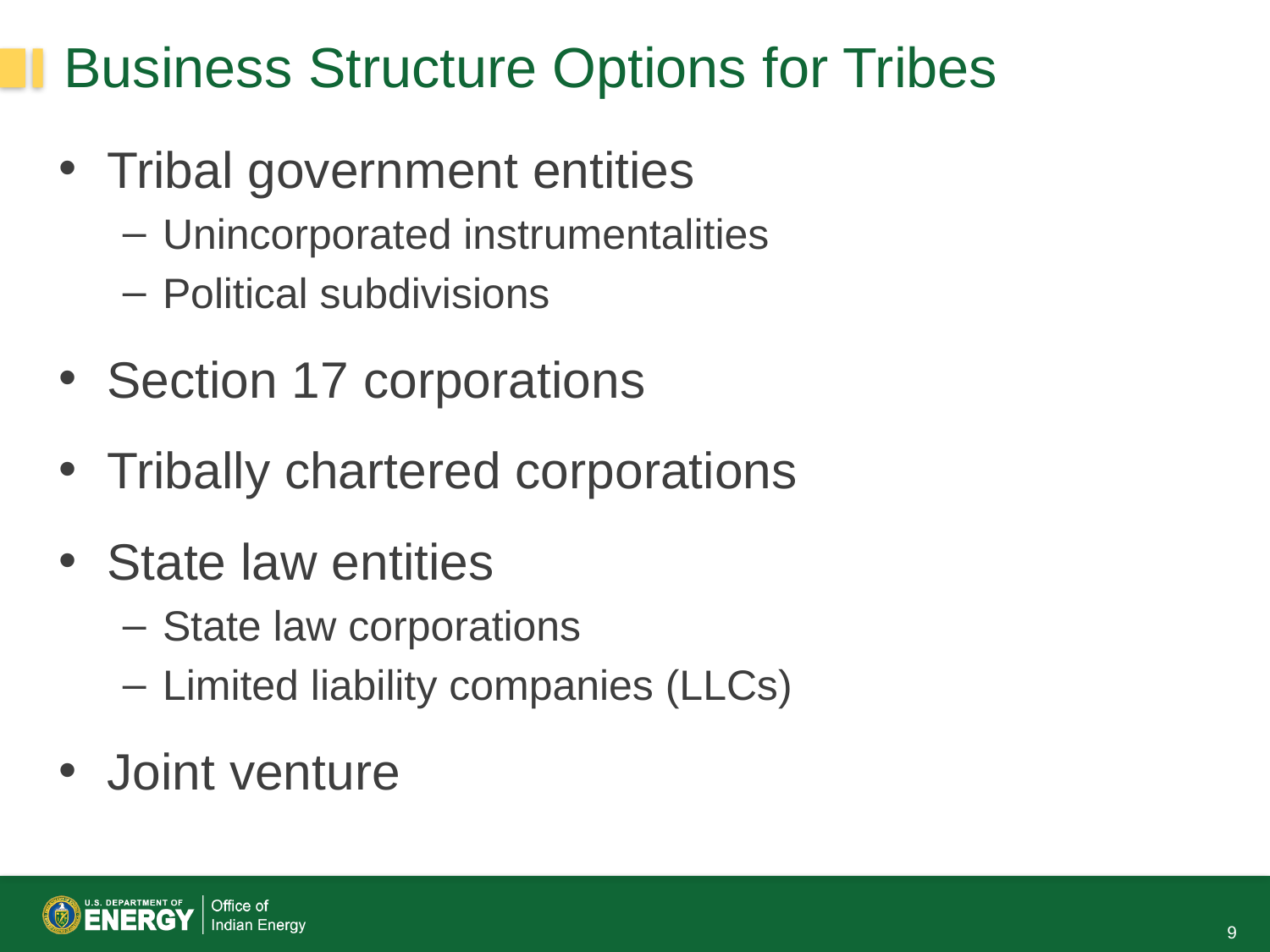

# Business Structure Options for Tribes
Tribal government entities
Unincorporated instrumentalities
Political subdivisions
Section 17 corporations
Tribally chartered corporations
State law entities
State law corporations
Limited liability companies (LLCs)
Joint venture
9